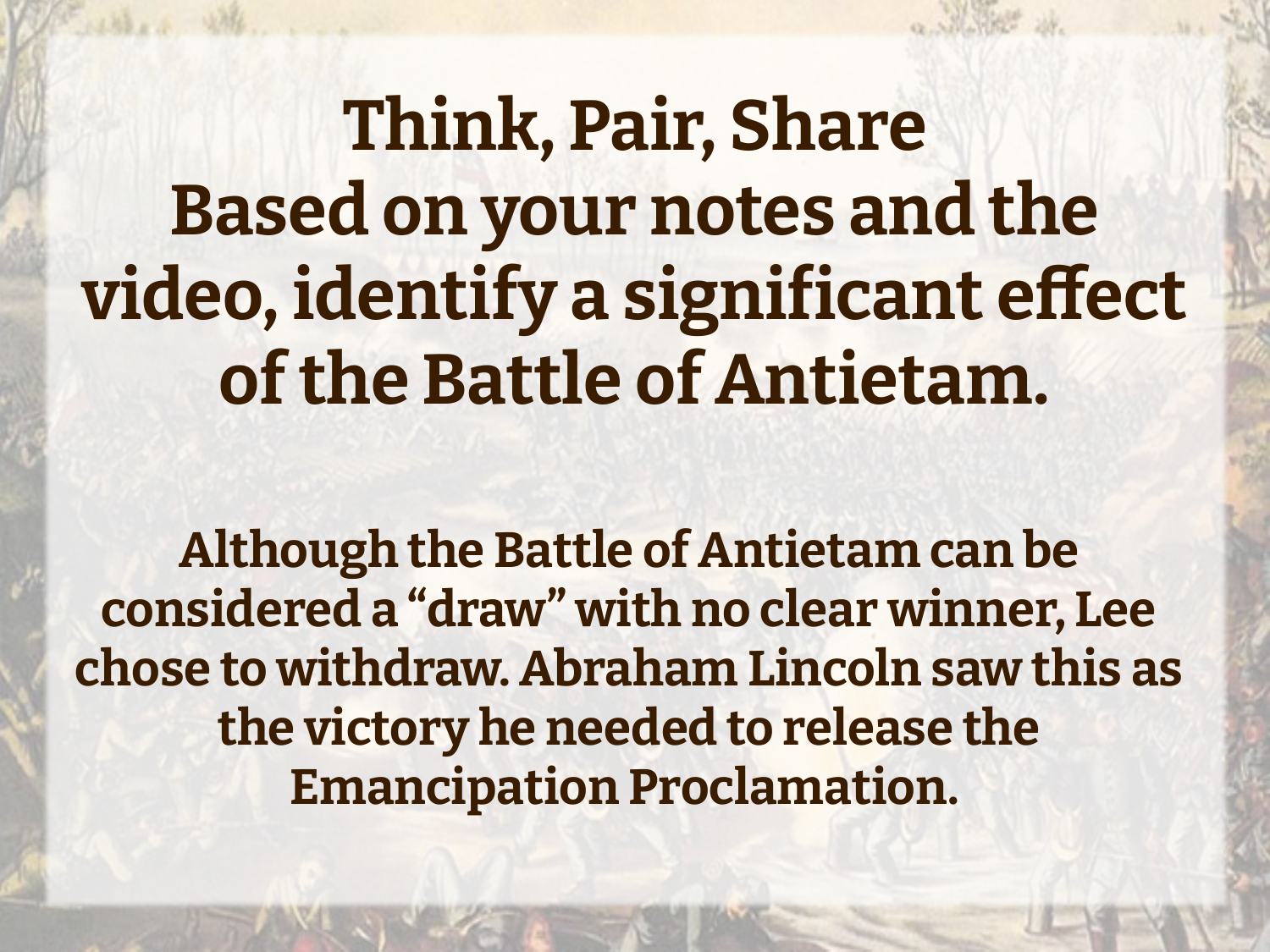

# Think, Pair, Share Based on your notes and the video, identify a significant effect of the Battle of Antietam.
Although the Battle of Antietam can be considered a “draw” with no clear winner, Lee chose to withdraw. Abraham Lincoln saw this as the victory he needed to release the Emancipation Proclamation.